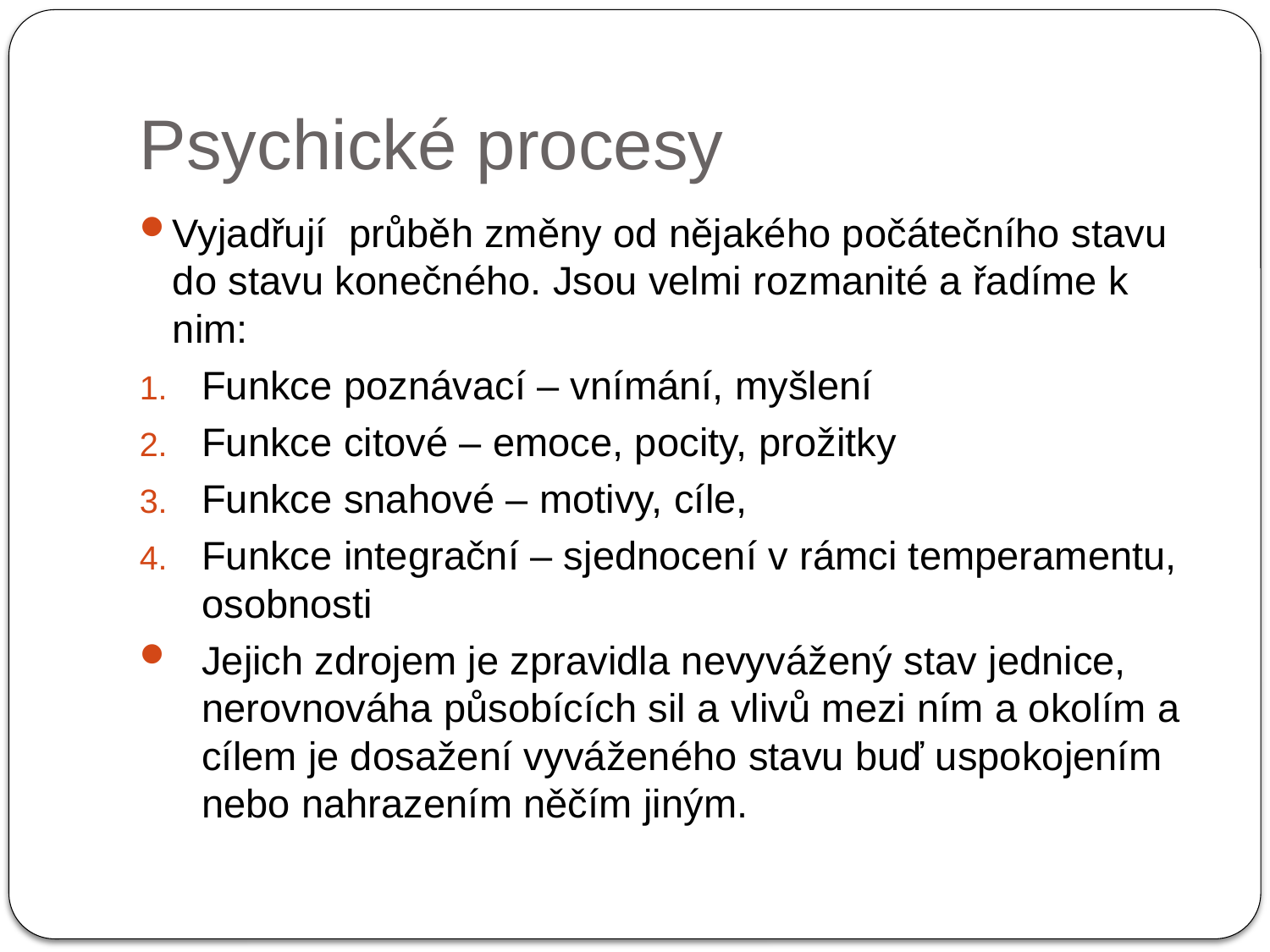

# Psychické procesy
Vyjadřují  průběh změny od nějakého počátečního stavu do stavu konečného. Jsou velmi rozmanité a řadíme k nim:
Funkce poznávací – vnímání, myšlení
Funkce citové – emoce, pocity, prožitky
Funkce snahové – motivy, cíle,
Funkce integrační – sjednocení v rámci temperamentu, osobnosti
Jejich zdrojem je zpravidla nevyvážený stav jednice, nerovnováha působících sil a vlivů mezi ním a okolím a cílem je dosažení vyváženého stavu buď uspokojením nebo nahrazením něčím jiným.